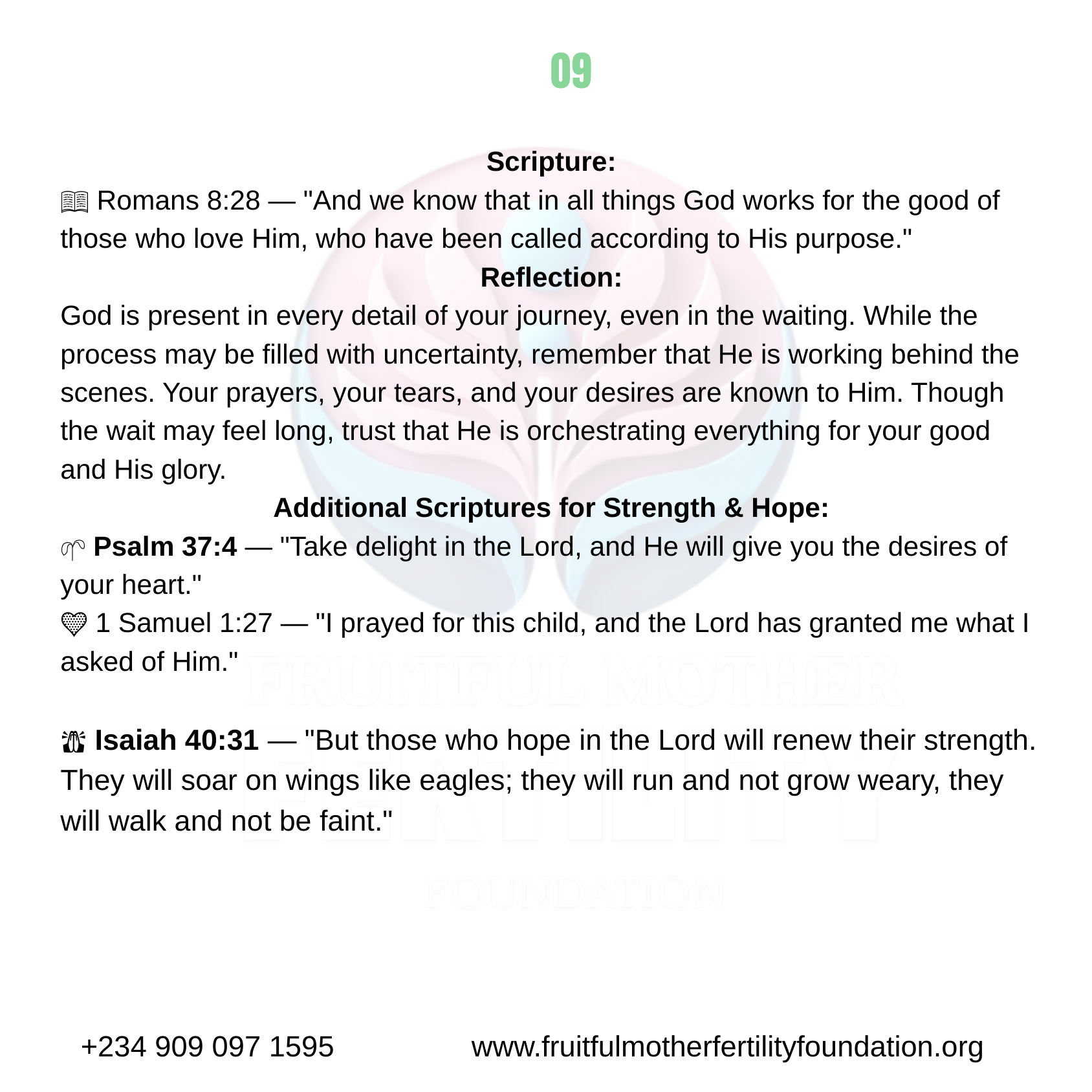

09

Scripture:
📖 Romans 8:28 — "And we know that in all things God works for the good of those who love Him, who have been called according to His purpose."
Reflection:
God is present in every detail of your journey, even in the waiting. While the process may be filled with uncertainty, remember that He is working behind the scenes. Your prayers, your tears, and your desires are known to Him. Though the wait may feel long, trust that He is orchestrating everything for your good and His glory.
Additional Scriptures for Strength & Hope:
🌱 Psalm 37:4 — "Take delight in the Lord, and He will give you the desires of your heart."
💛 1 Samuel 1:27 — "I prayed for this child, and the Lord has granted me what I asked of Him."

🙏 Isaiah 40:31 — "But those who hope in the Lord will renew their strength. They will soar on wings like eagles; they will run and not grow weary, they will walk and not be faint."
+234 909 097 1595                 www.fruitfulmotherfertilityfoundation.org